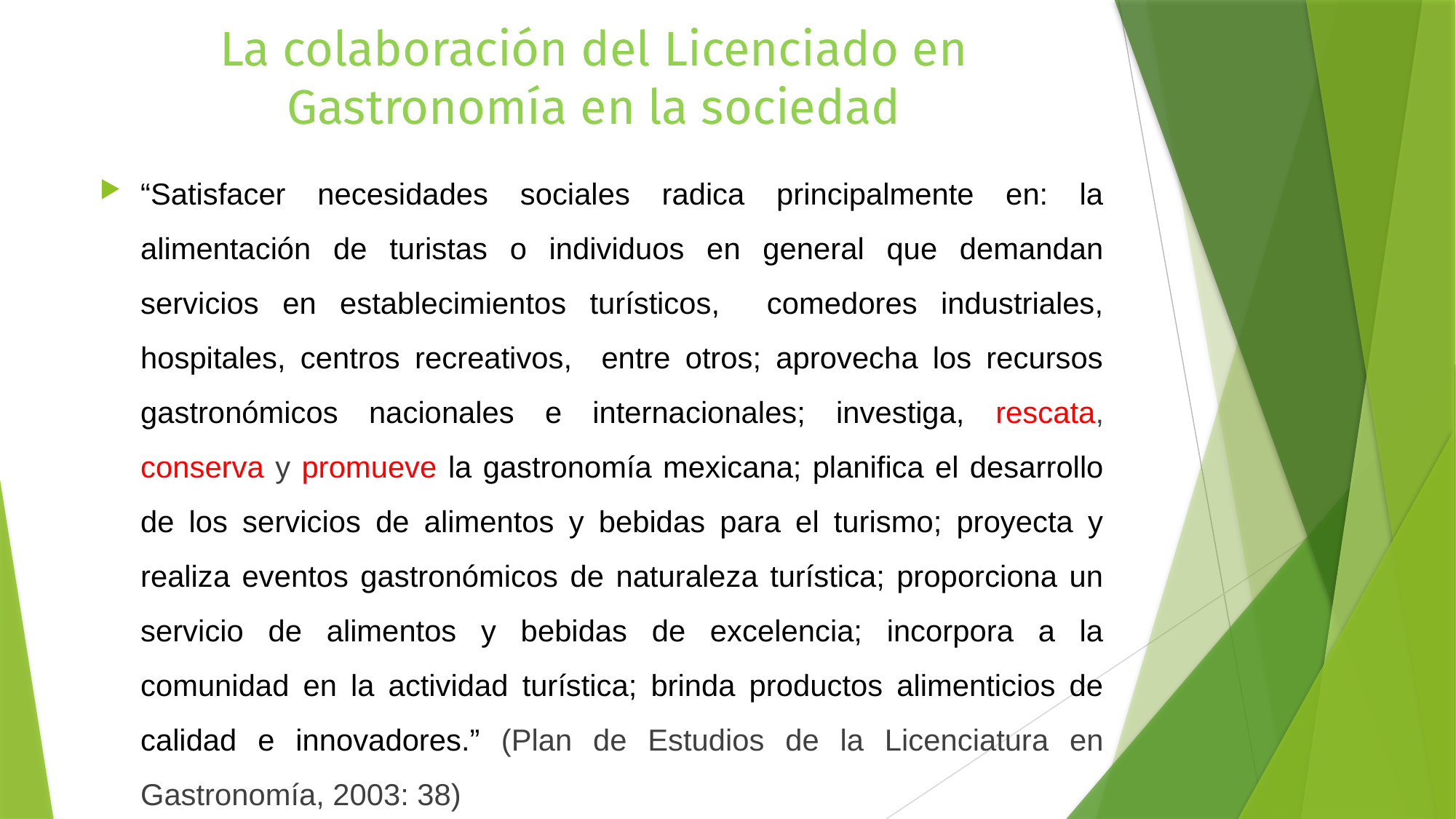

# La colaboración del Licenciado en Gastronomía en la sociedad
“Satisfacer necesidades sociales radica principalmente en: la alimentación de turistas o individuos en general que demandan servicios en establecimientos turísticos,  comedores industriales, hospitales, centros recreativos,  entre otros; aprovecha los recursos gastronómicos nacionales e internacionales; investiga, rescata, conserva y promueve la gastronomía mexicana; planifica el desarrollo de los servicios de alimentos y bebidas para el turismo; proyecta y realiza eventos gastronómicos de naturaleza turística; proporciona un servicio de alimentos y bebidas de excelencia; incorpora a la comunidad en la actividad turística; brinda productos alimenticios de calidad e innovadores.” (Plan de Estudios de la Licenciatura en Gastronomía, 2003: 38)